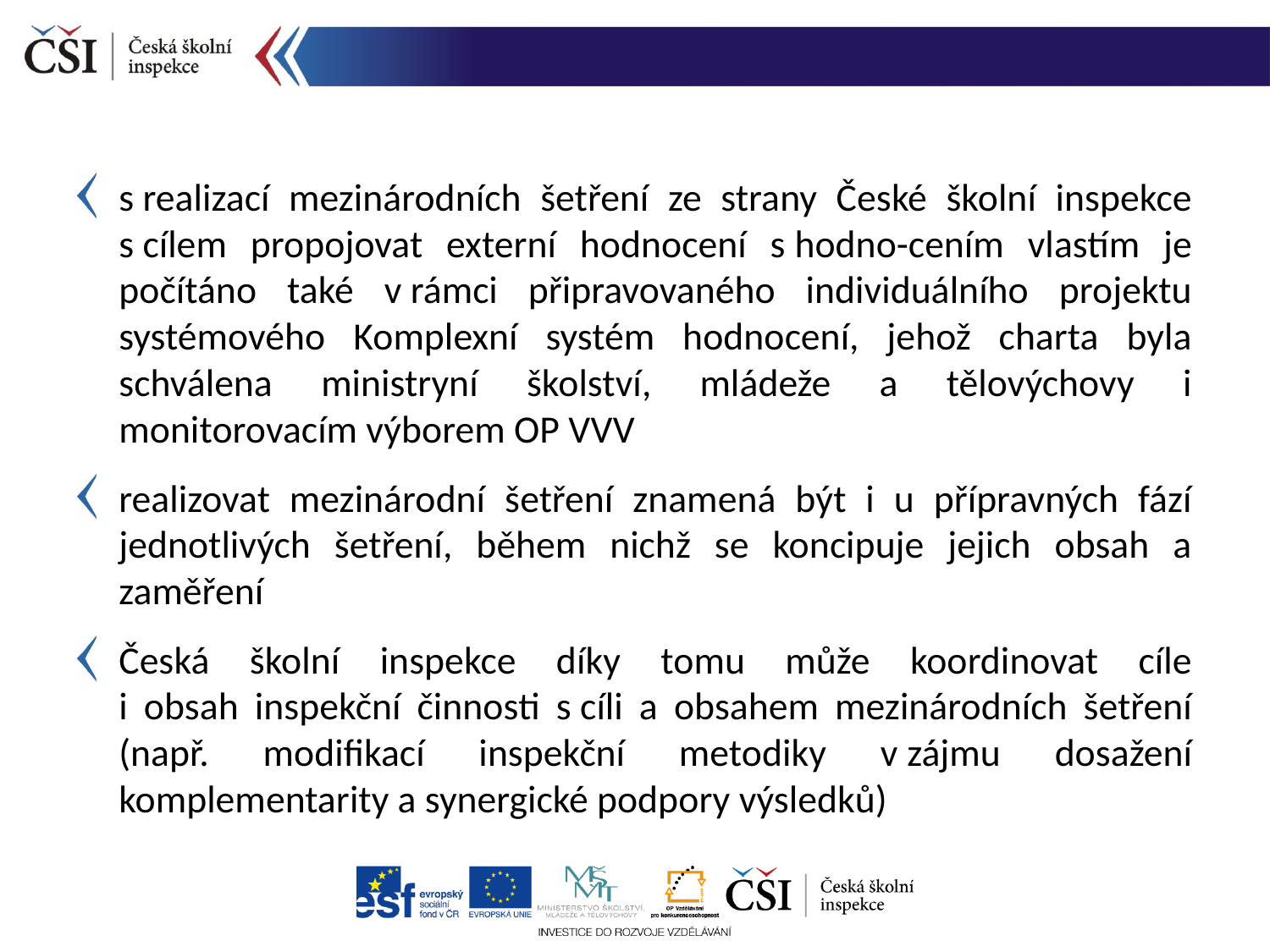

s realizací mezinárodních šetření ze strany České školní inspekce s cílem propojovat externí hodnocení s hodno-cením vlastím je počítáno také v rámci připravovaného individuálního projektu systémového Komplexní systém hodnocení, jehož charta byla schválena ministryní školství, mládeže a tělovýchovy i monitorovacím výborem OP VVV

realizovat mezinárodní šetření znamená být i u přípravných fází jednotlivých šetření, během nichž se koncipuje jejich obsah a zaměření

Česká školní inspekce díky tomu může koordinovat cíle
i obsah inspekční činnosti s cíli a obsahem mezinárodních šetření (např. modifikací inspekční metodiky v zájmu dosažení komplementarity a synergické podpory výsledků)